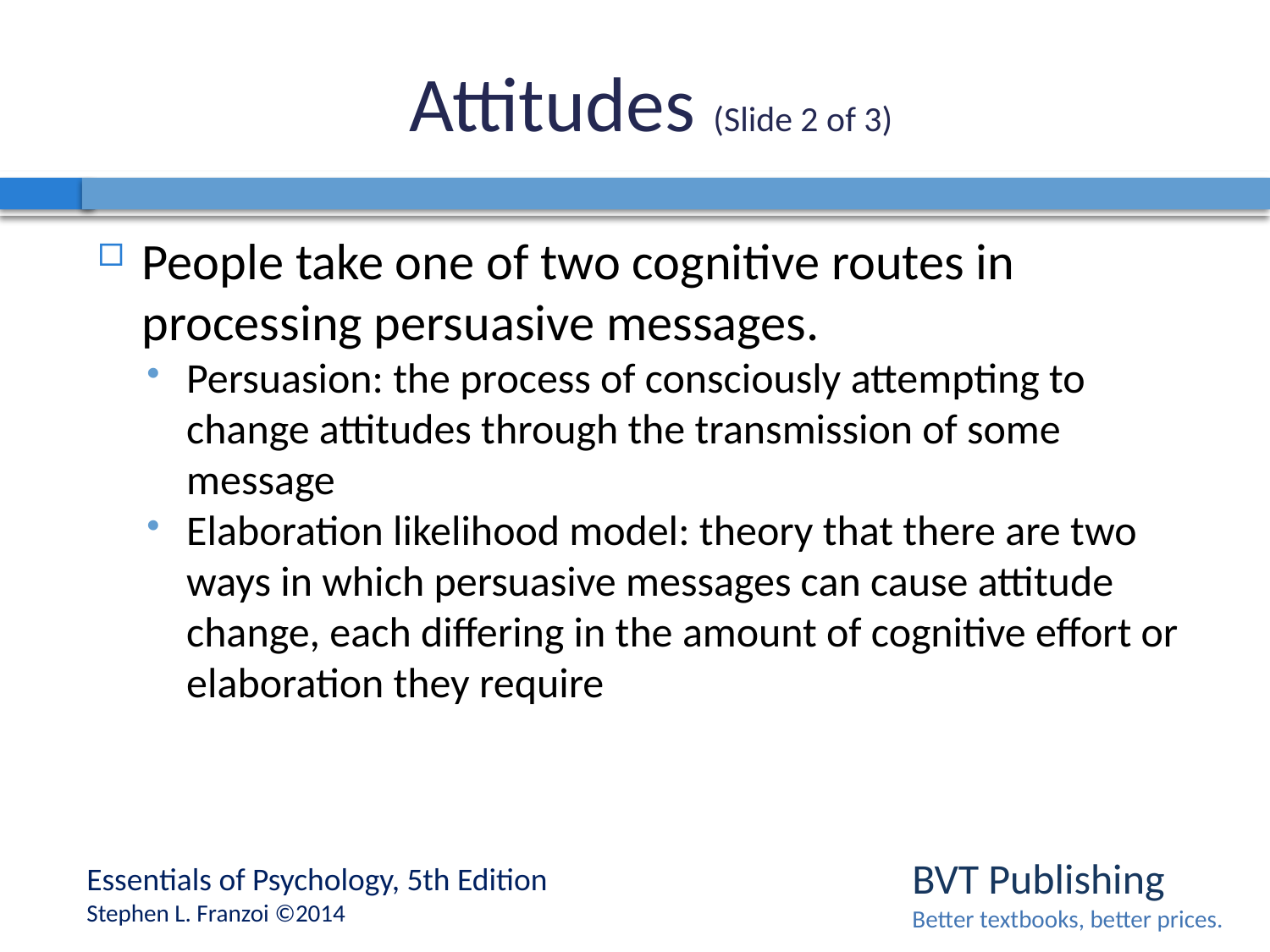

# Attitudes (Slide 2 of 3)
People take one of two cognitive routes in processing persuasive messages.
Persuasion: the process of consciously attempting to change attitudes through the transmission of some message
Elaboration likelihood model: theory that there are two ways in which persuasive messages can cause attitude change, each differing in the amount of cognitive effort or elaboration they require